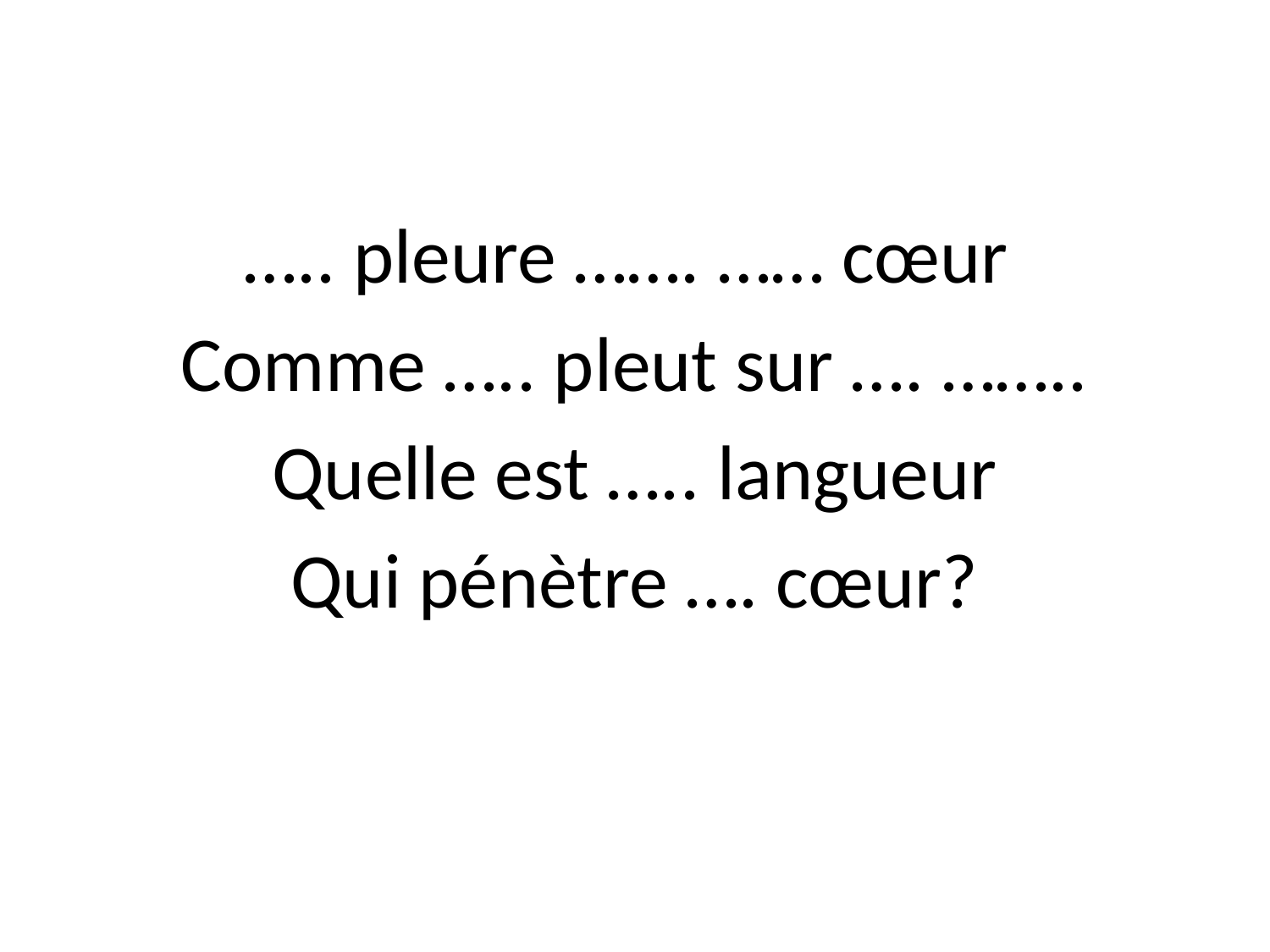

….. pleure ……. …… cœur
Comme ….. pleut sur …. ……..
Quelle est ….. langueur
Qui pénètre …. cœur?